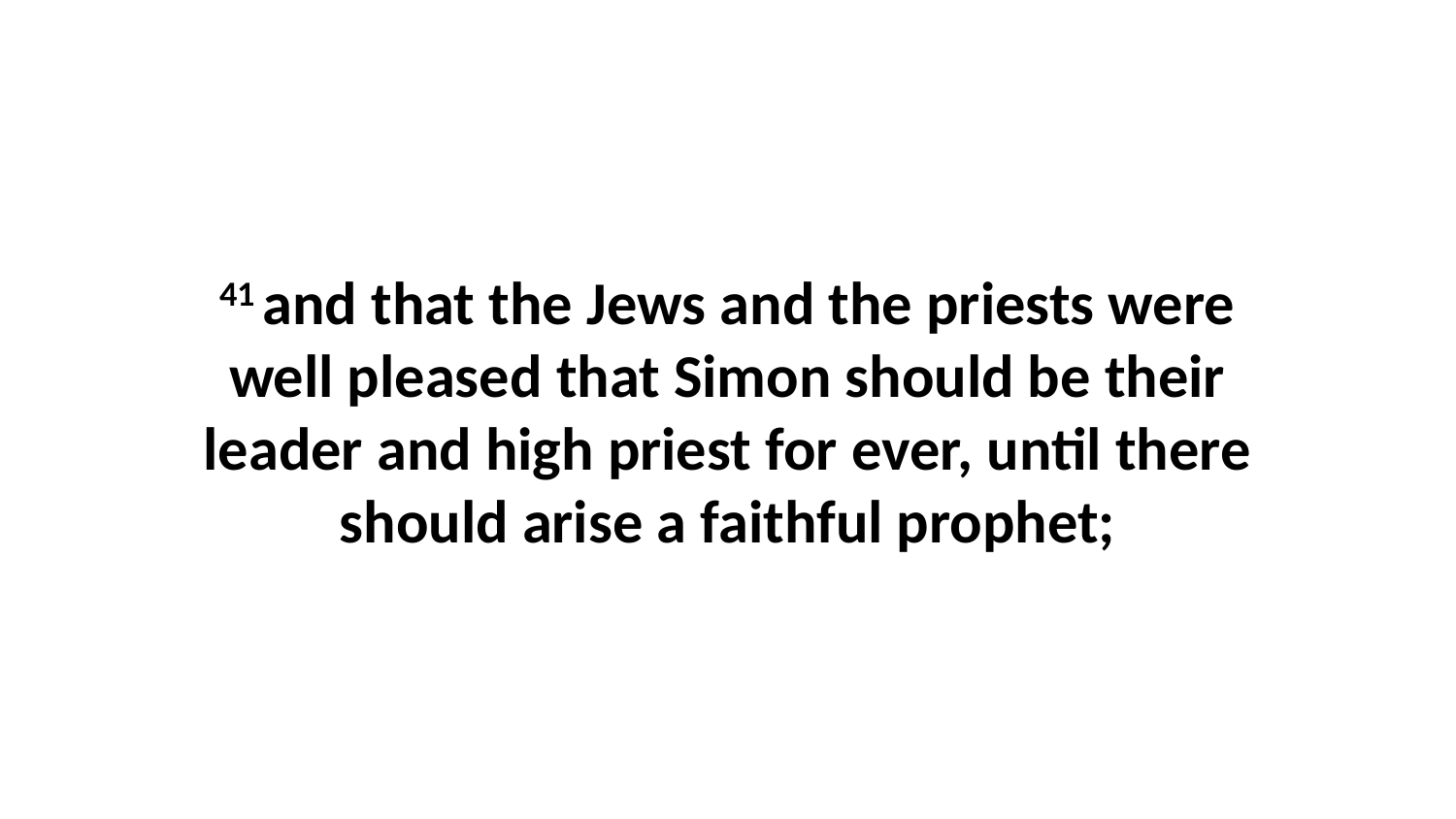

41 and that the Jews and the priests were well pleased that Simon should be their leader and high priest for ever, until there should arise a faithful prophet;